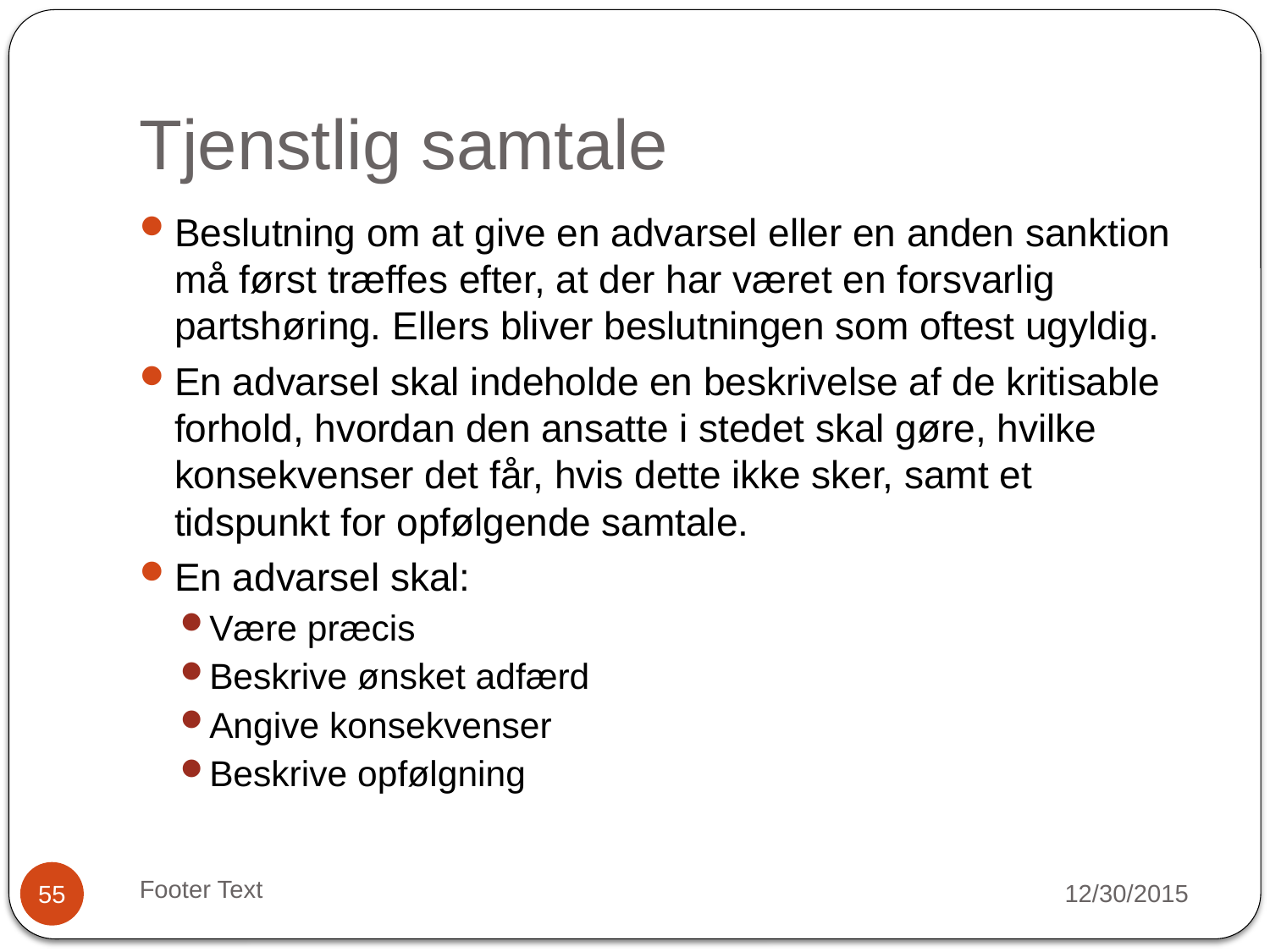

# Tjenstlig samtale
Beslutning om at give en advarsel eller en anden sanktion må først træffes efter, at der har været en forsvarlig partshøring. Ellers bliver beslutningen som oftest ugyldig.
En advarsel skal indeholde en beskrivelse af de kritisable forhold, hvordan den ansatte i stedet skal gøre, hvilke konsekvenser det får, hvis dette ikke sker, samt et tidspunkt for opfølgende samtale.
En advarsel skal:
Være præcis
Beskrive ønsket adfærd
Angive konsekvenser
Beskrive opfølgning
Footer Text
12/30/2015
55